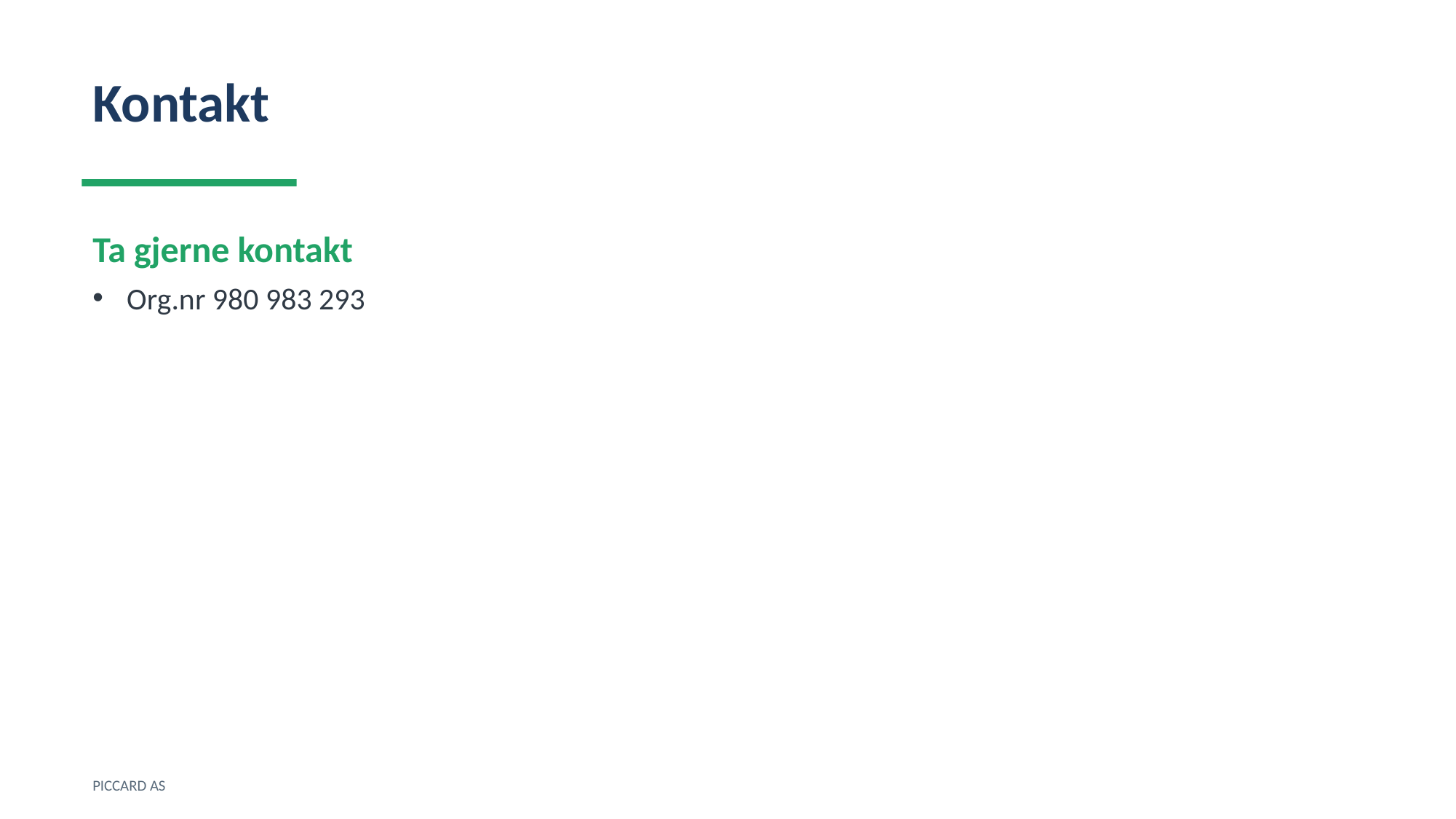

Kontakt

Ta gjerne kontakt
Org.nr 980 983 293
PICCARD AS